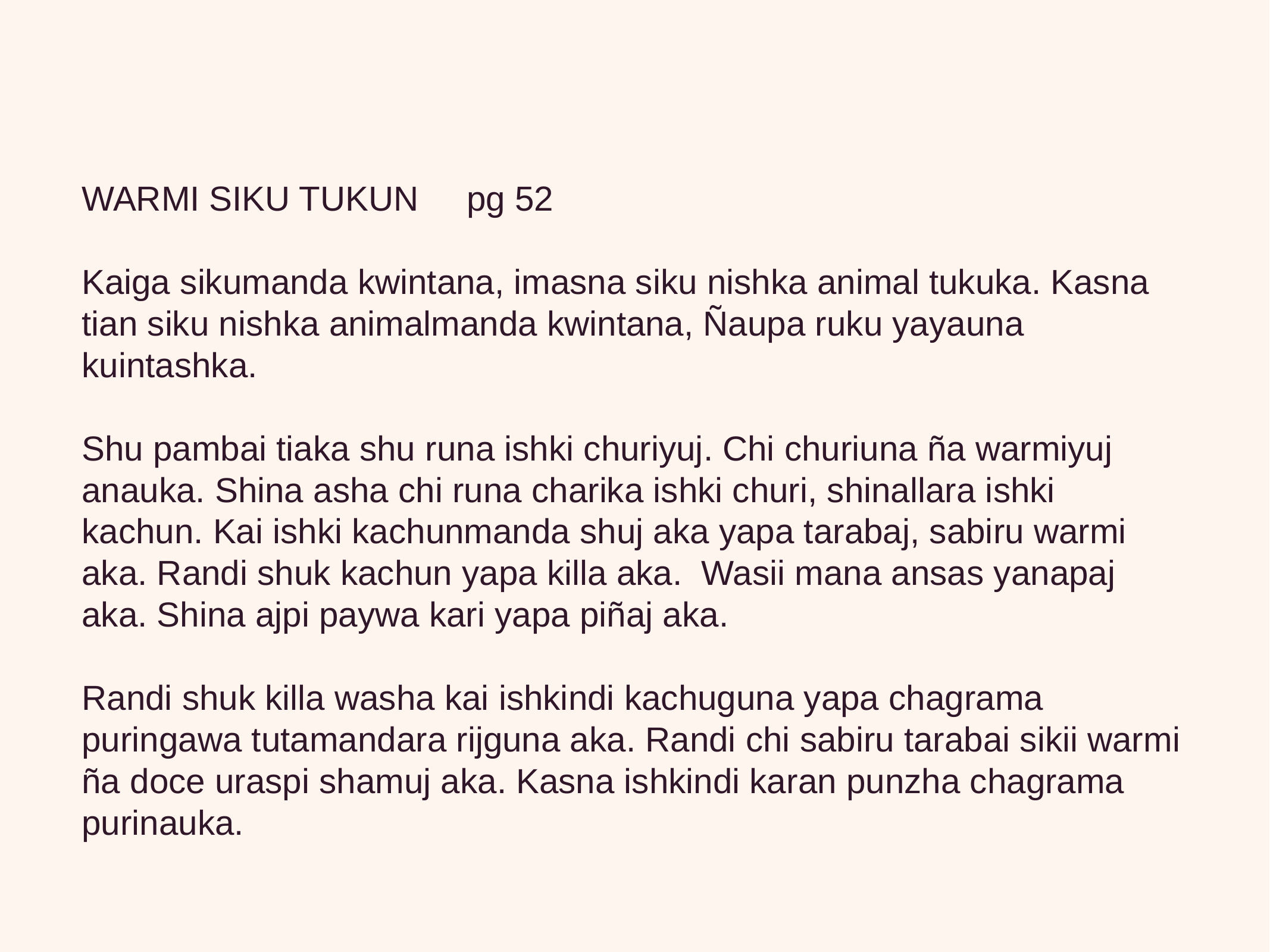

WARMI SIKU TUKUN     pg 52
Kaiga sikumanda kwintana, imasna siku nishka animal tukuka. Kasna tian siku nishka animalmanda kwintana, Ñaupa ruku yayauna kuintashka.

Shu pambai tiaka shu runa ishki churiyuj. Chi churiuna ña warmiyuj anauka. Shina asha chi runa charika ishki churi, shinallara ishki kachun. Kai ishki kachunmanda shuj aka yapa tarabaj, sabiru warmi aka. Randi shuk kachun yapa killa aka.  Wasii mana ansas yanapaj aka. Shina ajpi paywa kari yapa piñaj aka.

Randi shuk killa washa kai ishkindi kachuguna yapa chagrama puringawa tutamandara rijguna aka. Randi chi sabiru tarabai sikii warmi ña doce uraspi shamuj aka. Kasna ishkindi karan punzha chagrama purinauka.